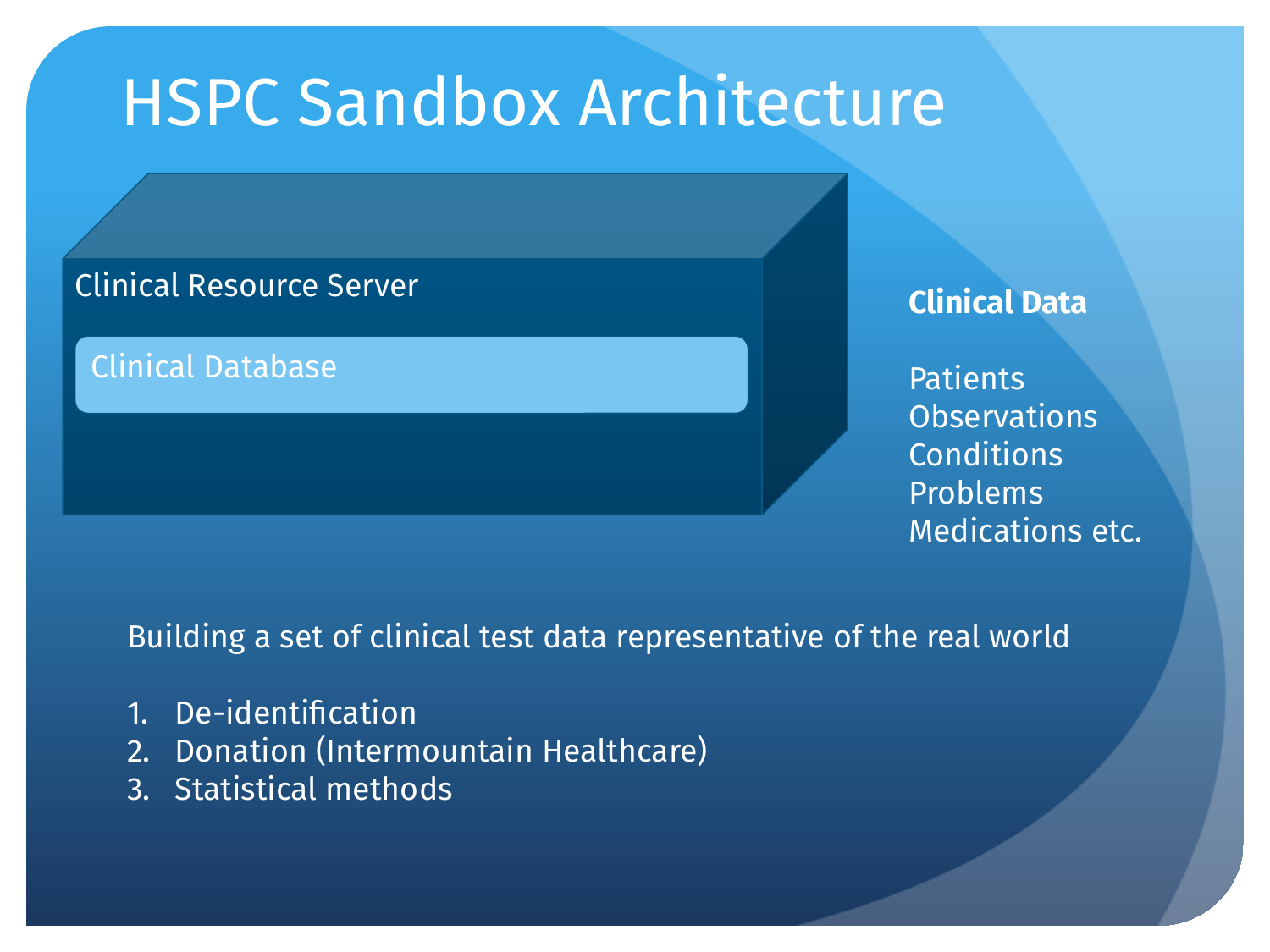

# HSPC Sandbox Architecture
Clinical Resource Server
Clinical Data

Patients
Observations
Conditions
Problems
Medications etc.
Clinical Database
Building a set of clinical test data representative of the real world

De-identification
Donation (Intermountain Healthcare)
Statistical methods